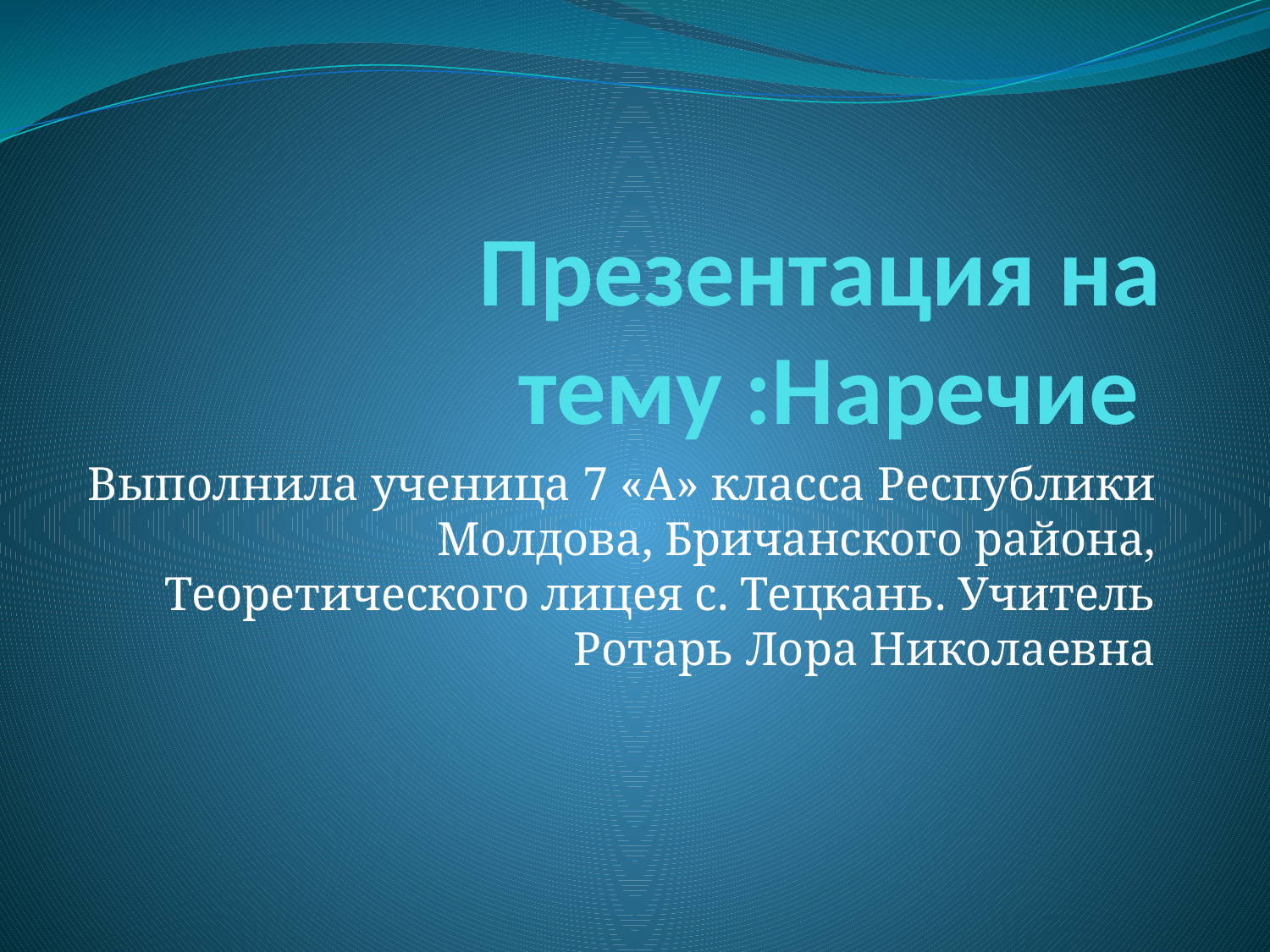

# Презентация на тему :Наречие
Выполнила ученица 7 «А» класса Республики Молдова, Бричанского района, Теоретического лицея с. Тецкань. Учитель Ротарь Лора Николаевна